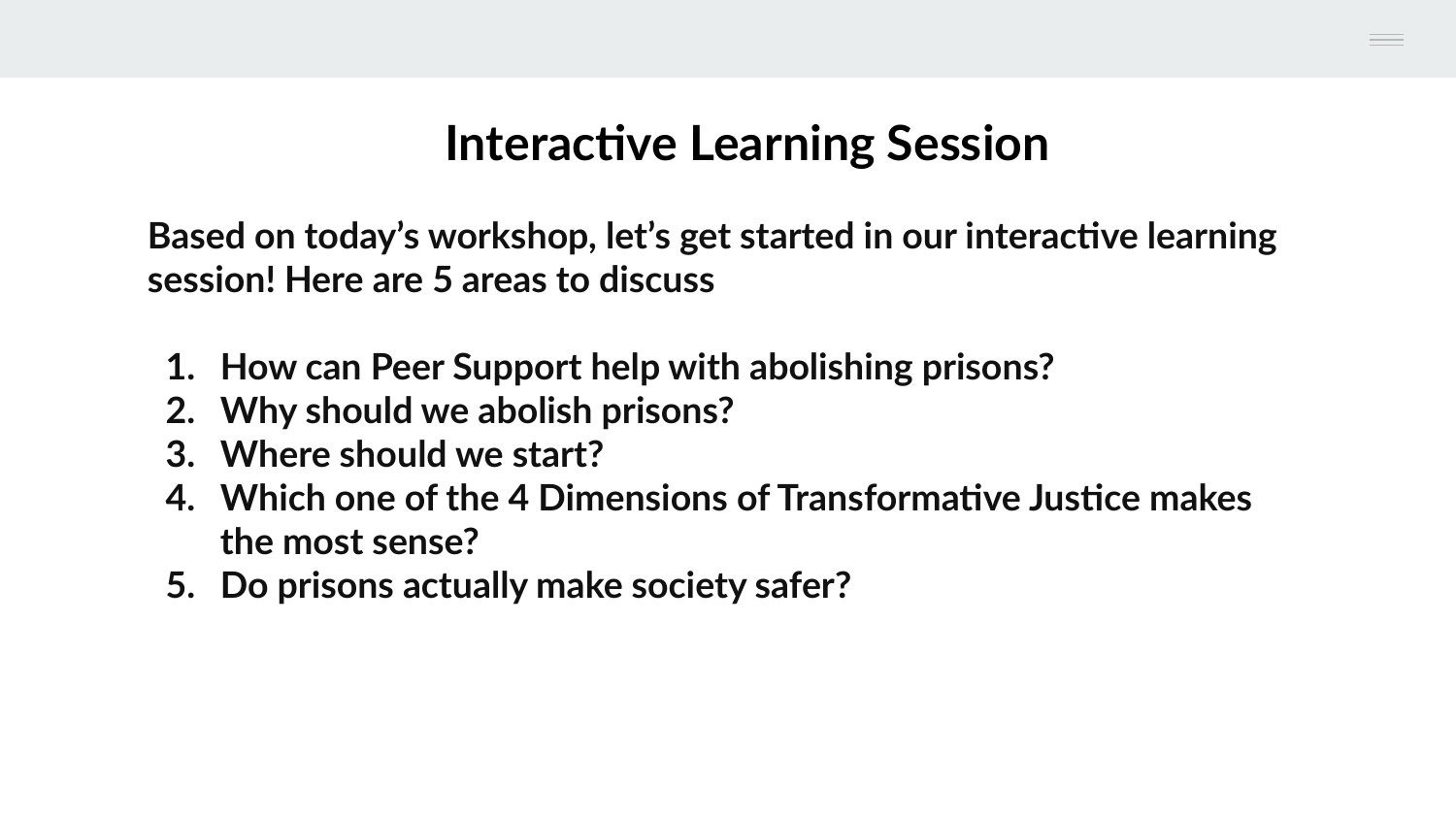

Interactive Learning Session
Based on today’s workshop, let’s get started in our interactive learning session! Here are 5 areas to discuss

How can Peer Support help with abolishing prisons?
Why should we abolish prisons?
Where should we start?
Which one of the 4 Dimensions of Transformative Justice makes the most sense?
Do prisons actually make society safer?